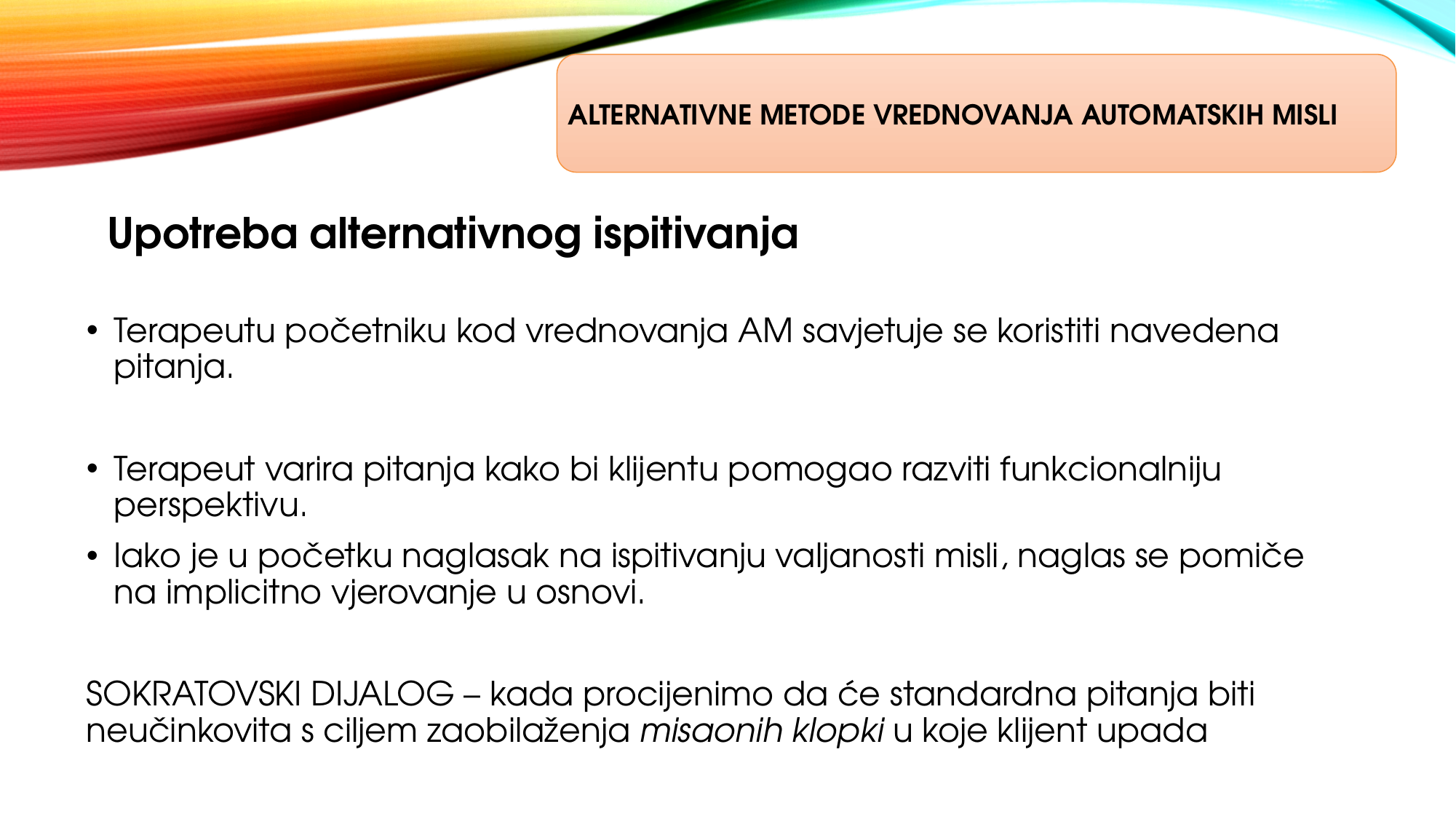

Alternativne metode vrednovanja automatskih misli
 Upotreba alternativnog ispitivanja
Terapeutu početniku kod vrednovanja AM savjetuje se koristiti navedena pitanja.

Terapeut varira pitanja kako bi klijentu pomogao razviti funkcionalniju perspektivu.
Iako je u početku naglasak na ispitivanju valjanosti misli, naglas se pomiče na implicitno vjerovanje u osnovi.

SOKRATOVSKI DIJALOG – kada procijenimo da će standardna pitanja biti neučinkovita s ciljem zaobilaženja misaonih klopki u koje klijent upada